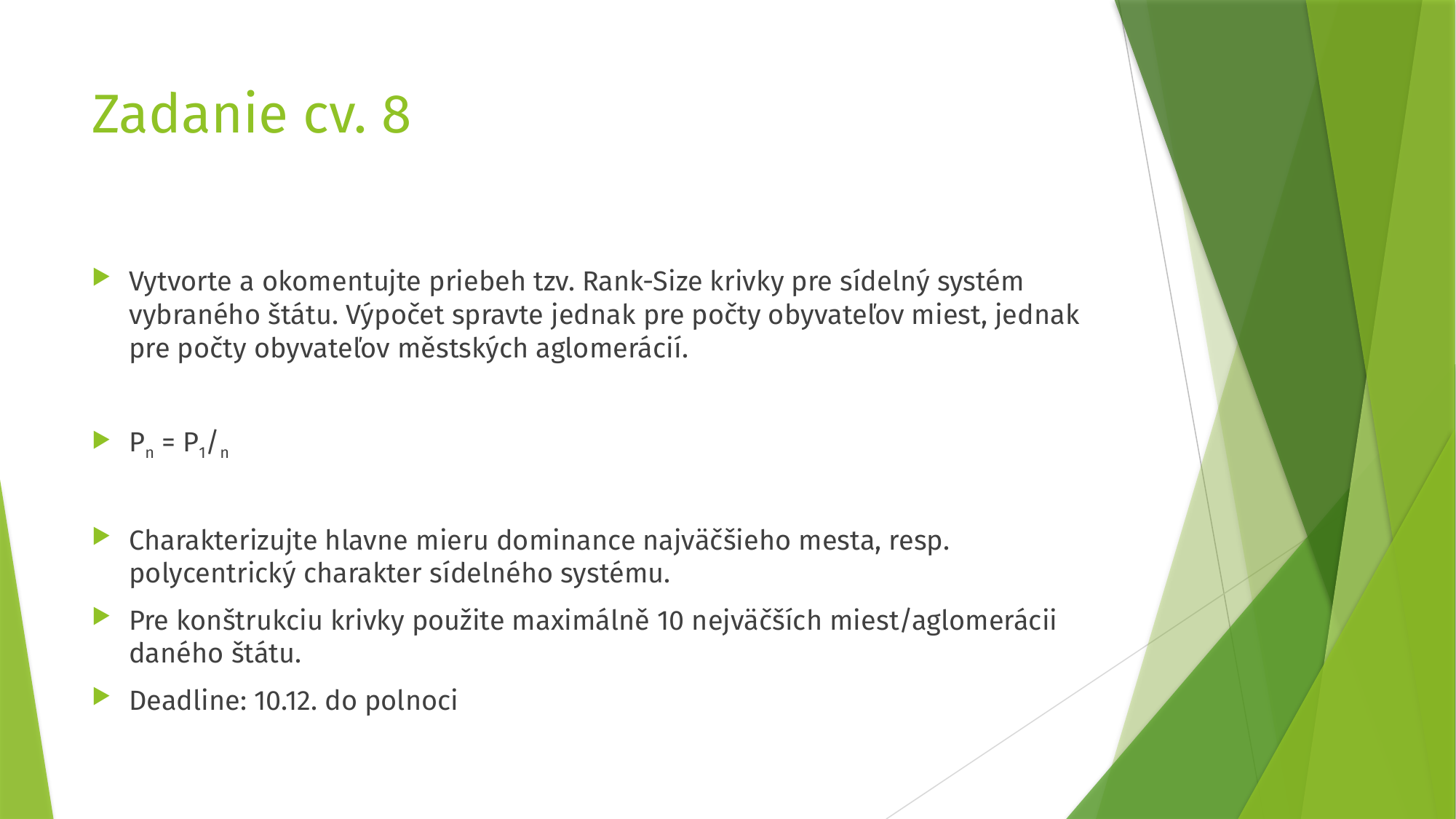

# Zadanie cv. 8
Vytvorte a okomentujte priebeh tzv. Rank-Size krivky pre sídelný systém vybraného štátu. Výpočet spravte jednak pre počty obyvateľov miest, jednak pre počty obyvateľov městských aglomerácií.

Pn = P1/n

Charakterizujte hlavne mieru dominance najväčšieho mesta, resp. polycentrický charakter sídelného systému.
Pre konštrukciu krivky použite maximálně 10 nejväčších miest/aglomerácii daného štátu.
Deadline: 10.12. do polnoci